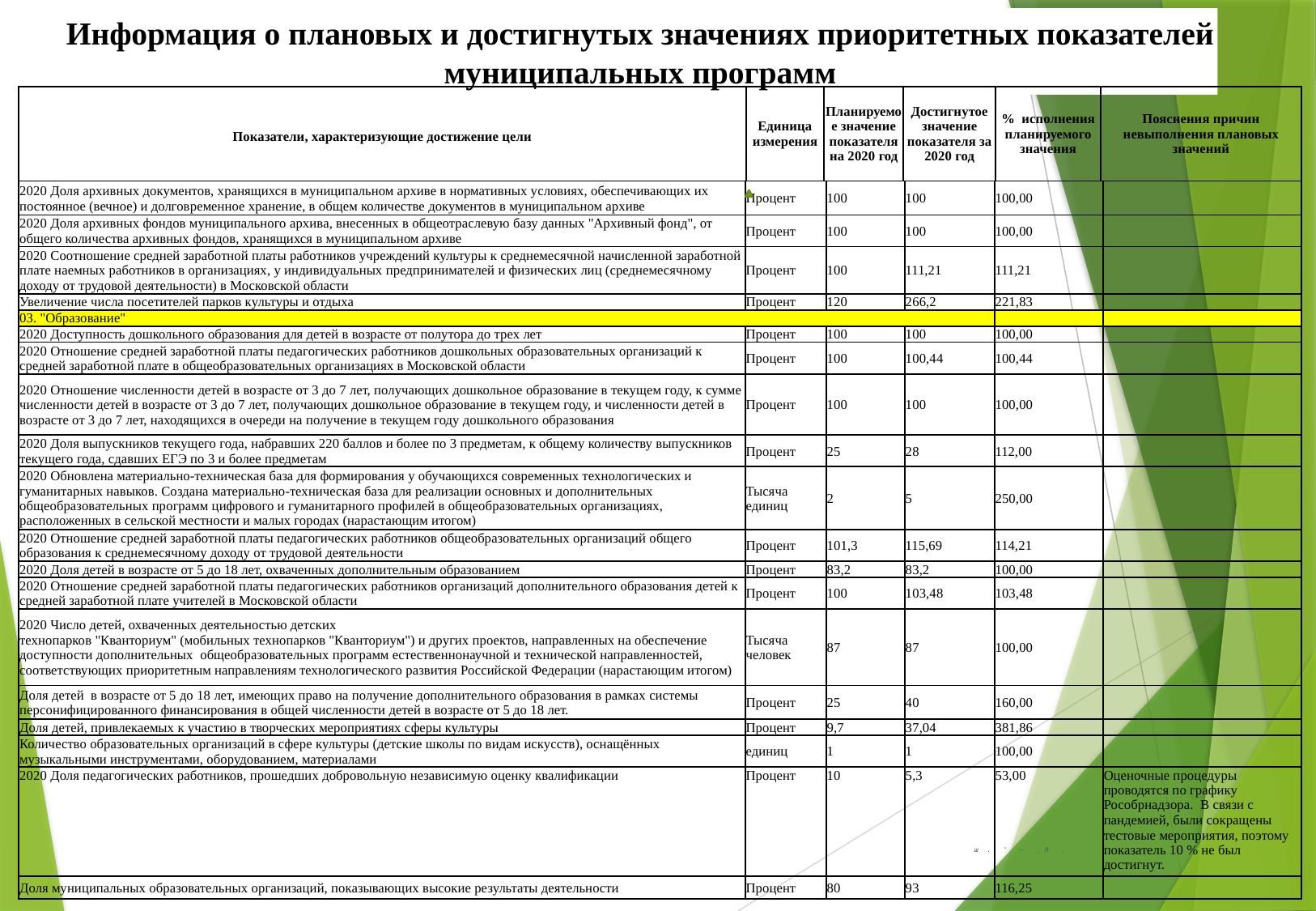

Информация о плановых и достигнутых значениях приоритетных показателей муниципальных программ
| Показатели, характеризующие достижение цели | Единица измерения | Планируемое значение показателя на 2020 год | Достигнутое значение показателя за 2020 год | % исполнения планируемого значения | Пояснения причин невыполнения плановых значений |
| --- | --- | --- | --- | --- | --- |
| 2020 Доля архивных документов, хранящихся в муниципальном архиве в нормативных условиях, обеспечивающих их постоянное (вечное) и долговременное хранение, в общем количестве документов в муниципальном архиве | Процент | 100 | 100 | 100,00 |  |
| --- | --- | --- | --- | --- | --- |
| 2020 Доля архивных фондов муниципального архива, внесенных в общеотраслевую базу данных "Архивный фонд", от общего количества архивных фондов, хранящихся в муниципальном архиве | Процент | 100 | 100 | 100,00 |  |
| 2020 Соотношение средней заработной платы работников учреждений культуры к среднемесячной начисленной заработной плате наемных работников в организациях, у индивидуальных предпринимателей и физических лиц (среднемесячному доходу от трудовой деятельности) в Московской области | Процент | 100 | 111,21 | 111,21 |  |
| Увеличение числа посетителей парков культуры и отдыха | Процент | 120 | 266,2 | 221,83 |  |
| 03. "Образование" |  |  |  |  |  |
| 2020 Доступность дошкольного образования для детей в возрасте от полутора до трех лет | Процент | 100 | 100 | 100,00 |  |
| 2020 Отношение средней заработной платы педагогических работников дошкольных образовательных организаций к средней заработной плате в общеобразовательных организациях в Московской области | Процент | 100 | 100,44 | 100,44 |  |
| 2020 Отношение численности детей в возрасте от 3 до 7 лет, получающих дошкольное образование в текущем году, к сумме численности детей в возрасте от 3 до 7 лет, получающих дошкольное образование в текущем году, и численности детей в возрасте от 3 до 7 лет, находящихся в очереди на получение в текущем году дошкольного образования | Процент | 100 | 100 | 100,00 |  |
| 2020 Доля выпускников текущего года, набравших 220 баллов и более по 3 предметам, к общему количеству выпускников текущего года, сдавших ЕГЭ по 3 и более предметам | Процент | 25 | 28 | 112,00 |  |
| 2020 Обновлена материально-техническая база для формирования у обучающихся современных технологических и гуманитарных навыков. Создана материально-техническая база для реализации основных и дополнительных общеобразовательных программ цифрового и гуманитарного профилей в общеобразовательных организациях, расположенных в сельской местности и малых городах (нарастающим итогом) | Тысяча единиц | 2 | 5 | 250,00 |  |
| 2020 Отношение средней заработной платы педагогических работников общеобразовательных организаций общего образования к среднемесячному доходу от трудовой деятельности | Процент | 101,3 | 115,69 | 114,21 |  |
| 2020 Доля детей в возрасте от 5 до 18 лет, охваченных дополнительным образованием | Процент | 83,2 | 83,2 | 100,00 |  |
| 2020 Отношение средней заработной платы педагогических работников организаций дополнительного образования детей к средней заработной плате учителей в Московской области | Процент | 100 | 103,48 | 103,48 |  |
| 2020 Число детей, охваченных деятельностью детских технопарков "Кванториум" (мобильных технопарков "Кванториум") и других проектов, направленных на обеспечение доступности дополнительных общеобразовательных программ естественнонаучной и технической направленностей, соответствующих приоритетным направлениям технологического развития Российской Федерации (нарастающим итогом) | Тысяча человек | 87 | 87 | 100,00 |  |
| Доля детей в возрасте от 5 до 18 лет, имеющих право на получение дополнительного образования в рамках системы персонифицированного финансирования в общей численности детей в возрасте от 5 до 18 лет. | Процент | 25 | 40 | 160,00 |  |
| Доля детей, привлекаемых к участию в творческих мероприятиях сферы культуры | Процент | 9,7 | 37,04 | 381,86 |  |
| Количество образовательных организаций в сфере культуры (детские школы по видам искусств), оснащённых музыкальными инструментами, оборудованием, материалами | единиц | 1 | 1 | 100,00 |  |
| 2020 Доля педагогических работников, прошедших добровольную независимую оценку квалификации | Процент | 10 | 5,3 | 53,00 | Оценочные процедуры проводятся по графику Рособрнадзора. В связи с пандемией, были сокращены тестовые мероприятия, поэтому показатель 10 % не был достигнут. |
| Доля муниципальных образовательных организаций, показывающих высокие результаты деятельности | Процент | 80 | 93 | 116,25 |  |

ш . ' — _Л т